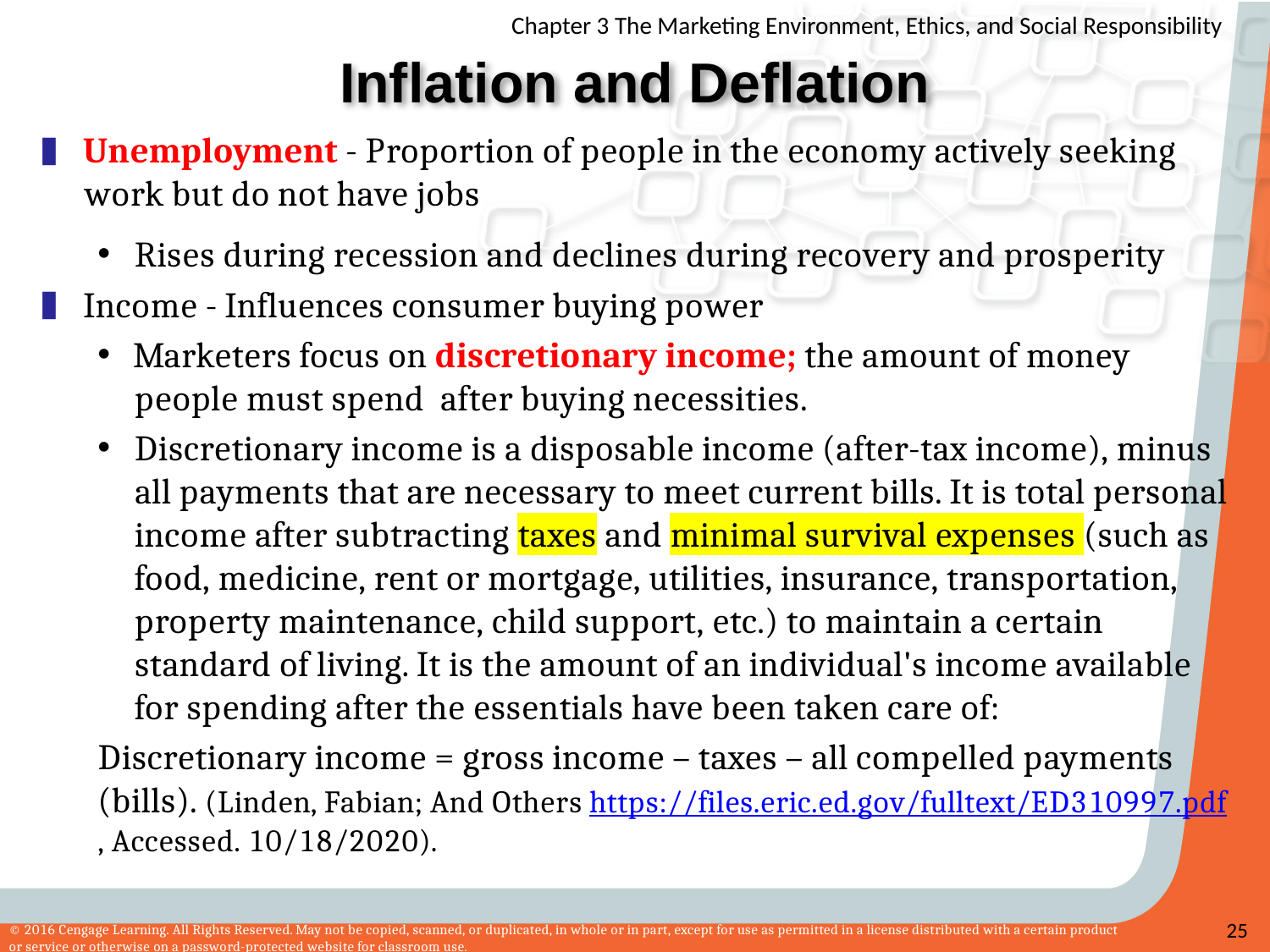

# Inflation and Deflation
Unemployment - Proportion of people in the economy actively seeking work but do not have jobs
Rises during recession and declines during recovery and prosperity
Income - Influences consumer buying power
Marketers focus on discretionary income; the amount of money people must spend  after buying necessities.
Discretionary income is a disposable income (after-tax income), minus all payments that are necessary to meet current bills. It is total personal income after subtracting taxes and minimal survival expenses (such as food, medicine, rent or mortgage, utilities, insurance, transportation, property maintenance, child support, etc.) to maintain a certain standard of living. It is the amount of an individual's income available for spending after the essentials have been taken care of:
Discretionary income = gross income – taxes – all compelled payments (bills). (Linden, Fabian; And Others https://files.eric.ed.gov/fulltext/ED310997.pdf , Accessed. 10/18/2020).

25